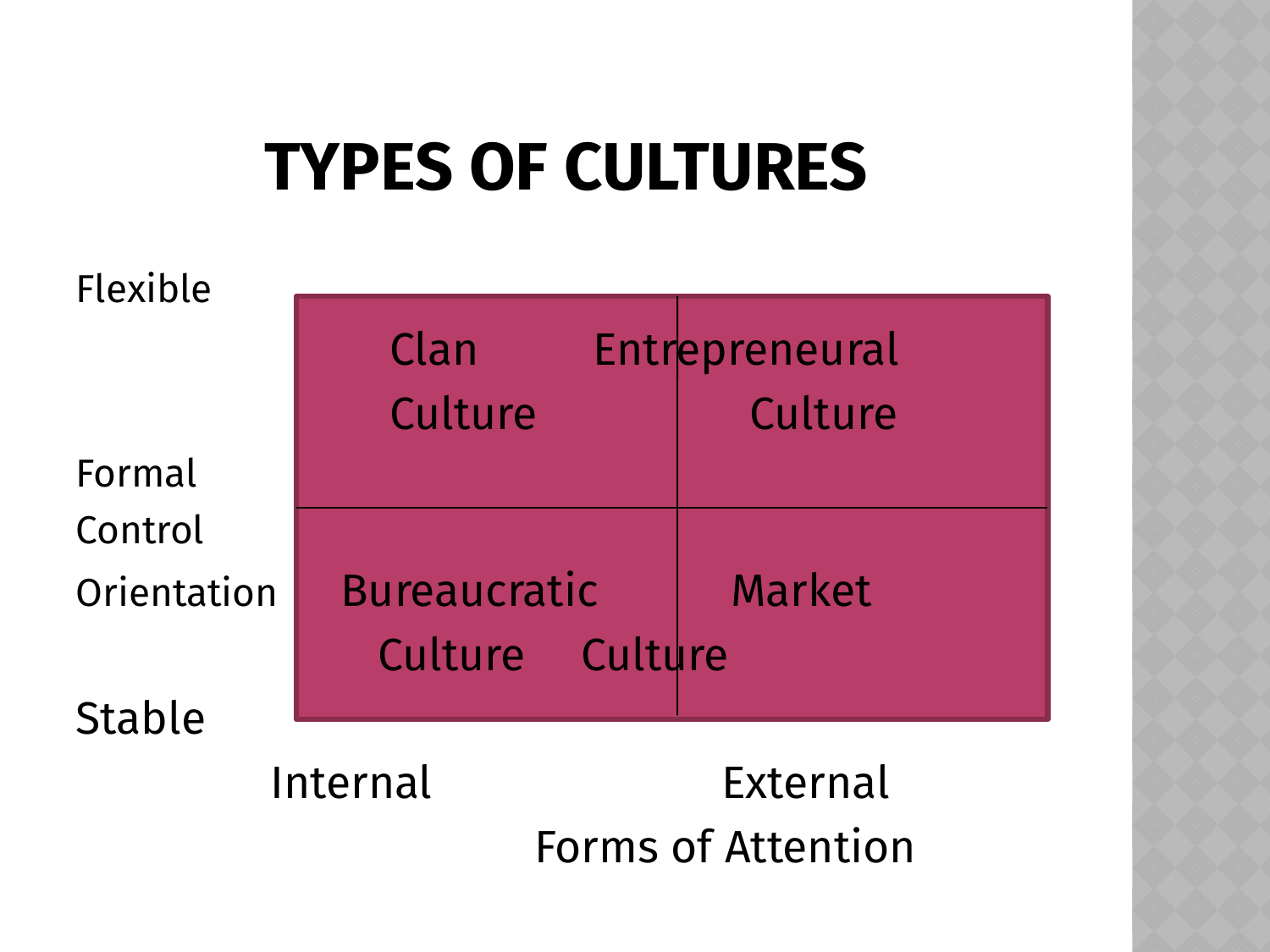

# Types of Cultures
Flexible
                          Clan  		 Entrepreneural
                          Culture 	              Culture
Formal
Control
Orientation      Bureaucratic           Market
                         Culture		Culture
Stable
		             Internal                        External
                                      Forms of Attention